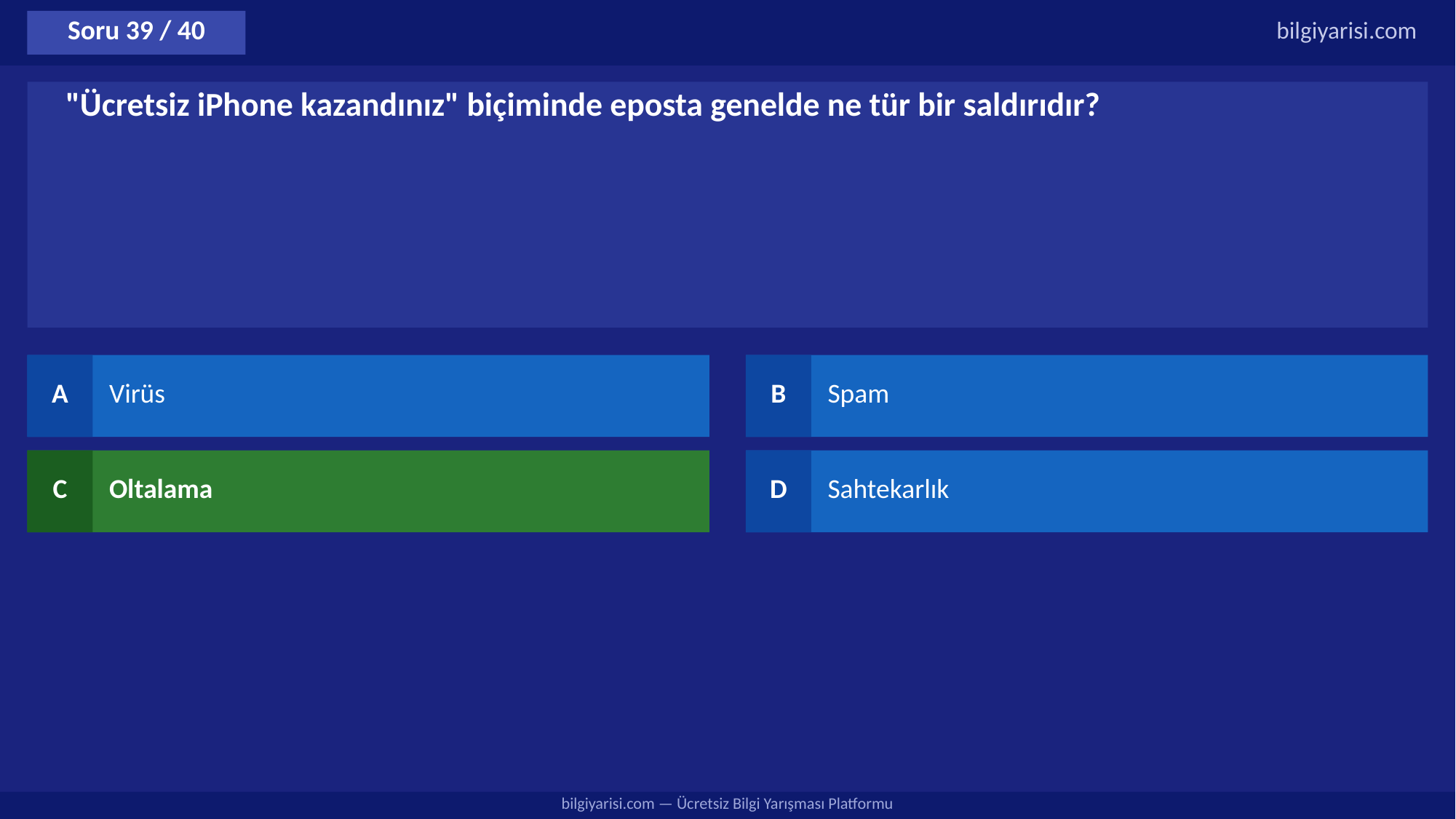

Soru 39 / 40
bilgiyarisi.com

"Ücretsiz iPhone kazandınız" biçiminde eposta genelde ne tür bir saldırıdır?

A
Virüs

B
Spam

C
Oltalama

D
Sahtekarlık
bilgiyarisi.com — Ücretsiz Bilgi Yarışması Platformu